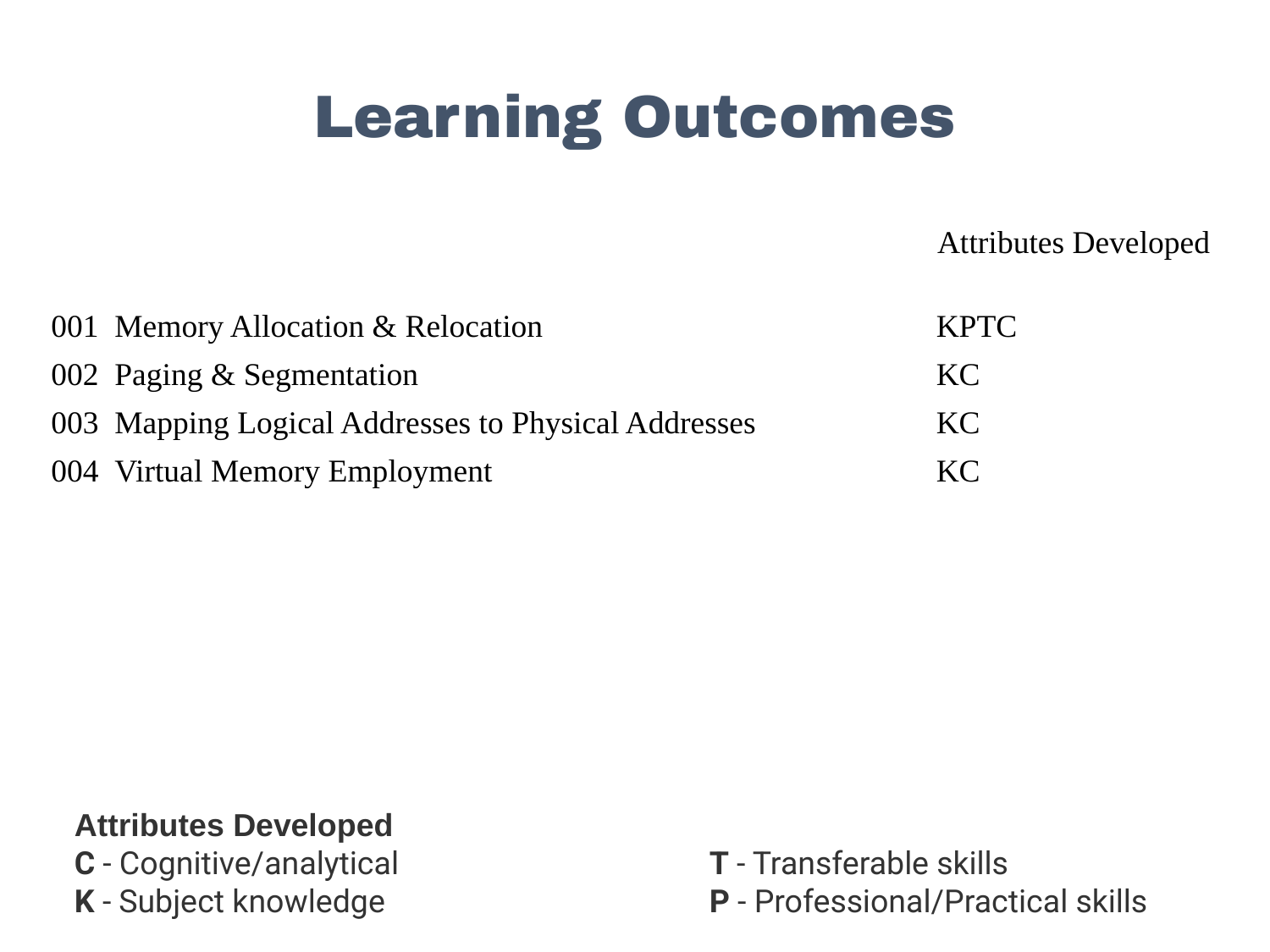

# Learning Outcomes
|  |  | Attributes Developed |
| --- | --- | --- |
| 001 | Memory Allocation & Relocation | KPTC |
| 002 | Paging & Segmentation | KC |
| 003 | Mapping Logical Addresses to Physical Addresses | KC |
| 004 | Virtual Memory Employment | KC |
Attributes Developed
C - Cognitive/analytical			T - Transferable skills
K - Subject knowledge			P - Professional/Practical skills